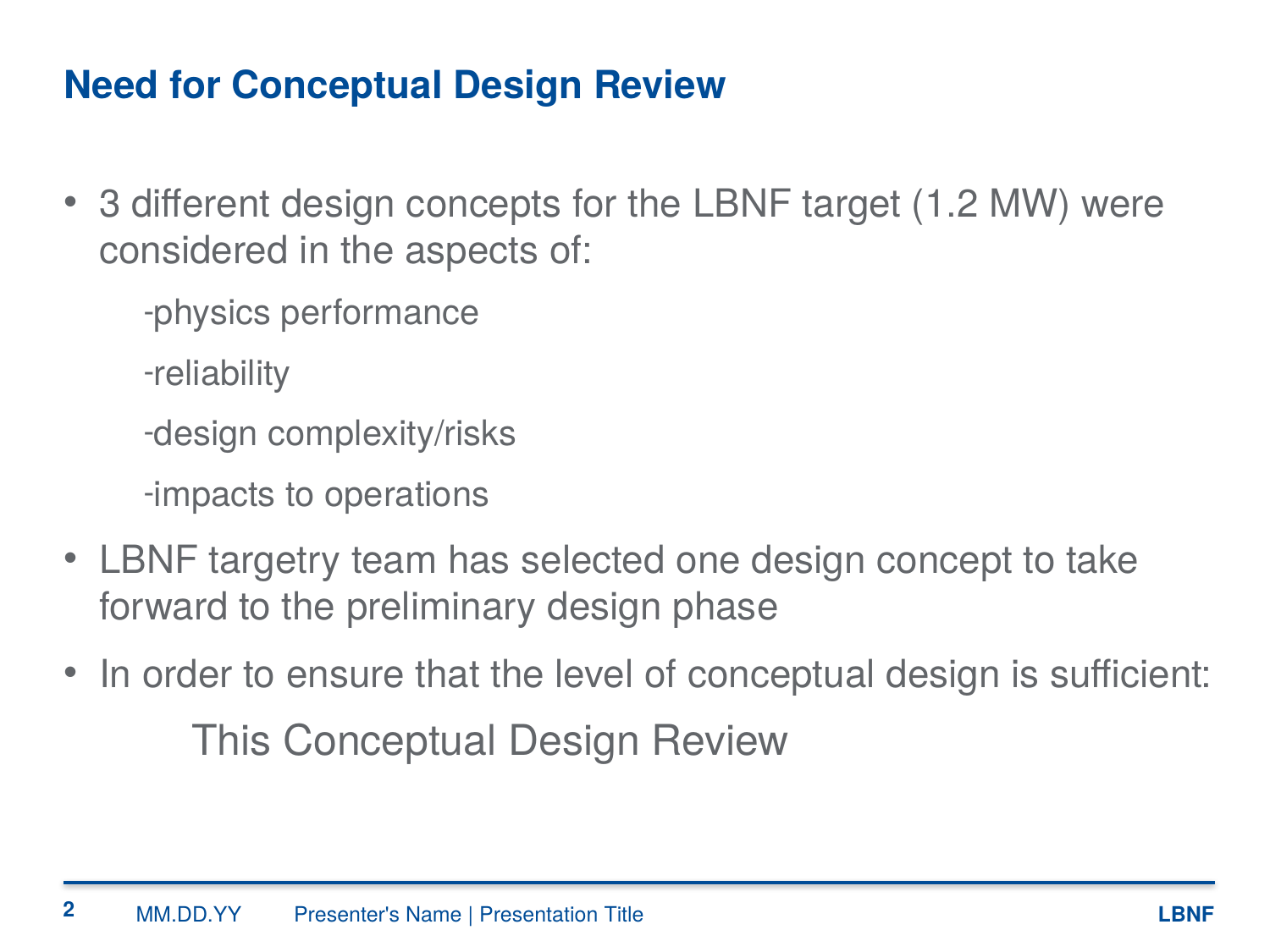

# Need for Conceptual Design Review
3 different design concepts for the LBNF target (1.2 MW) were considered in the aspects of:
physics performance
reliability
design complexity/risks
impacts to operations
LBNF targetry team has selected one design concept to take forward to the preliminary design phase
In order to ensure that the level of conceptual design is sufficient:
This Conceptual Design Review

2
MM.DD.YY
Presenter's Name | Presentation Title